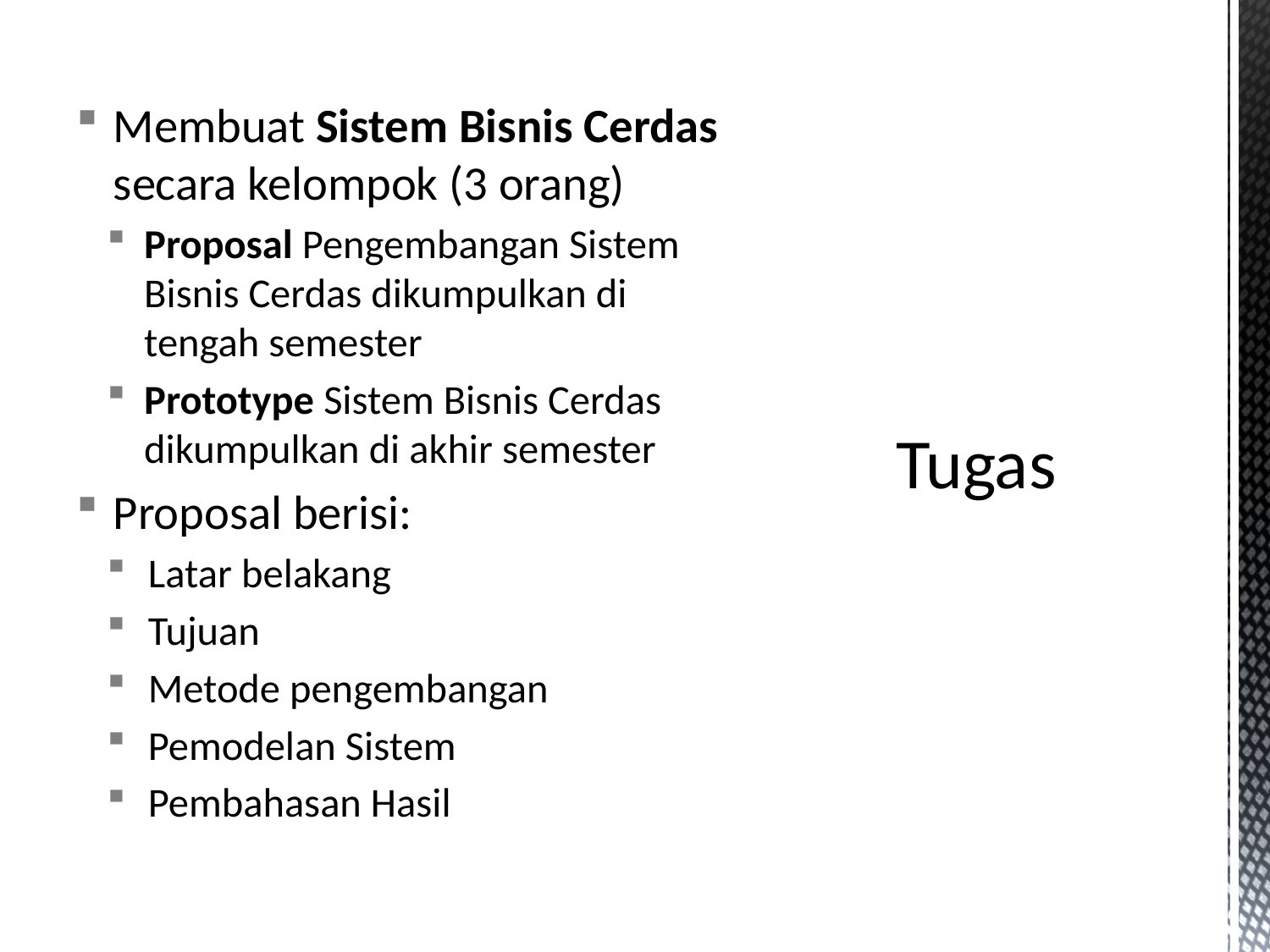

Membuat Sistem Bisnis Cerdas secara kelompok (3 orang)
Proposal Pengembangan Sistem Bisnis Cerdas dikumpulkan di tengah semester
Prototype Sistem Bisnis Cerdas dikumpulkan di akhir semester
Proposal berisi:
Latar belakang
Tujuan
Metode pengembangan
Pemodelan Sistem
Pembahasan Hasil
# Tugas